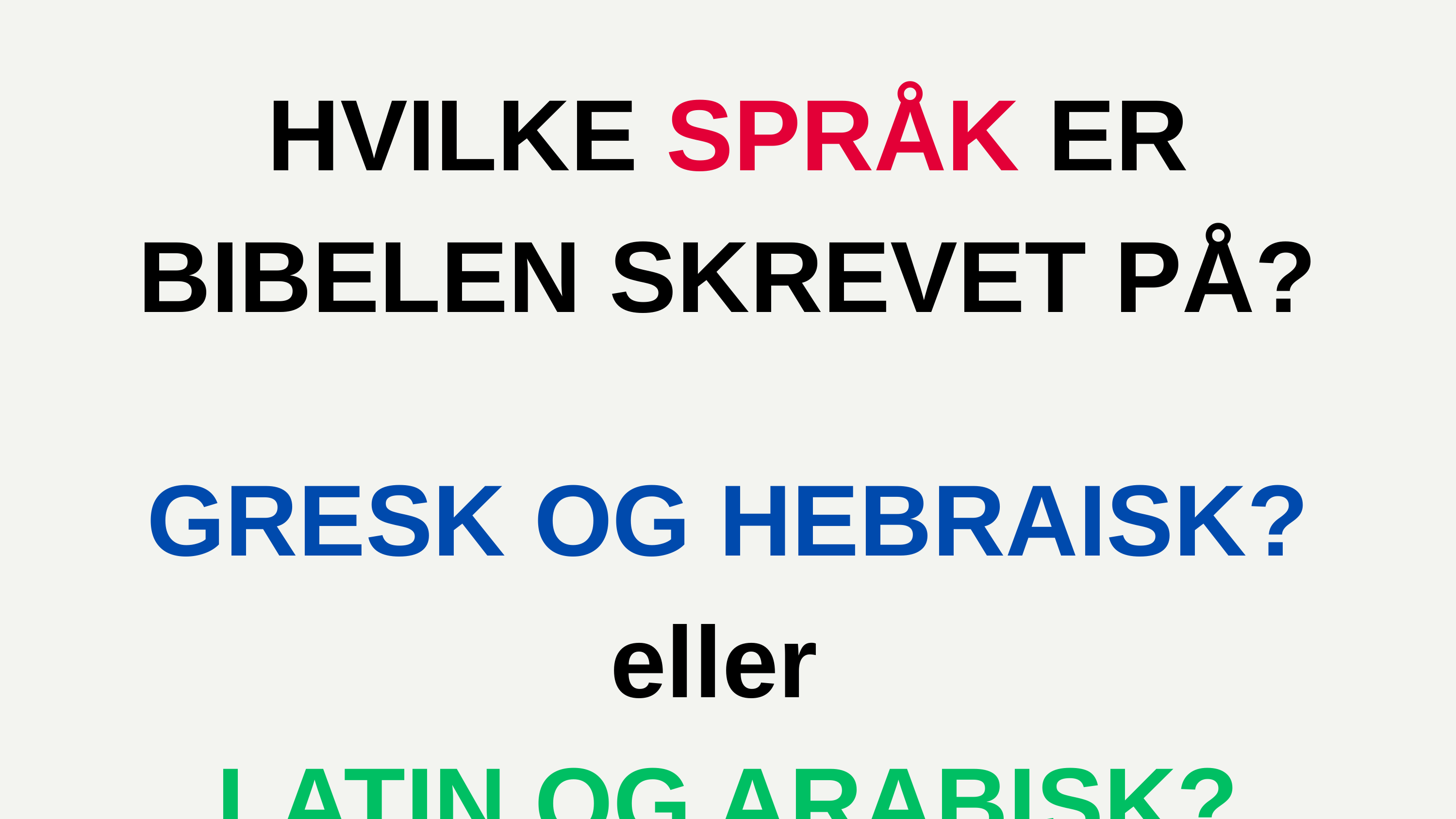

HVILKE SPRÅK ER BIBELEN SKREVET PÅ?

GRESK OG HEBRAISK? eller
LATIN OG ARABISK?